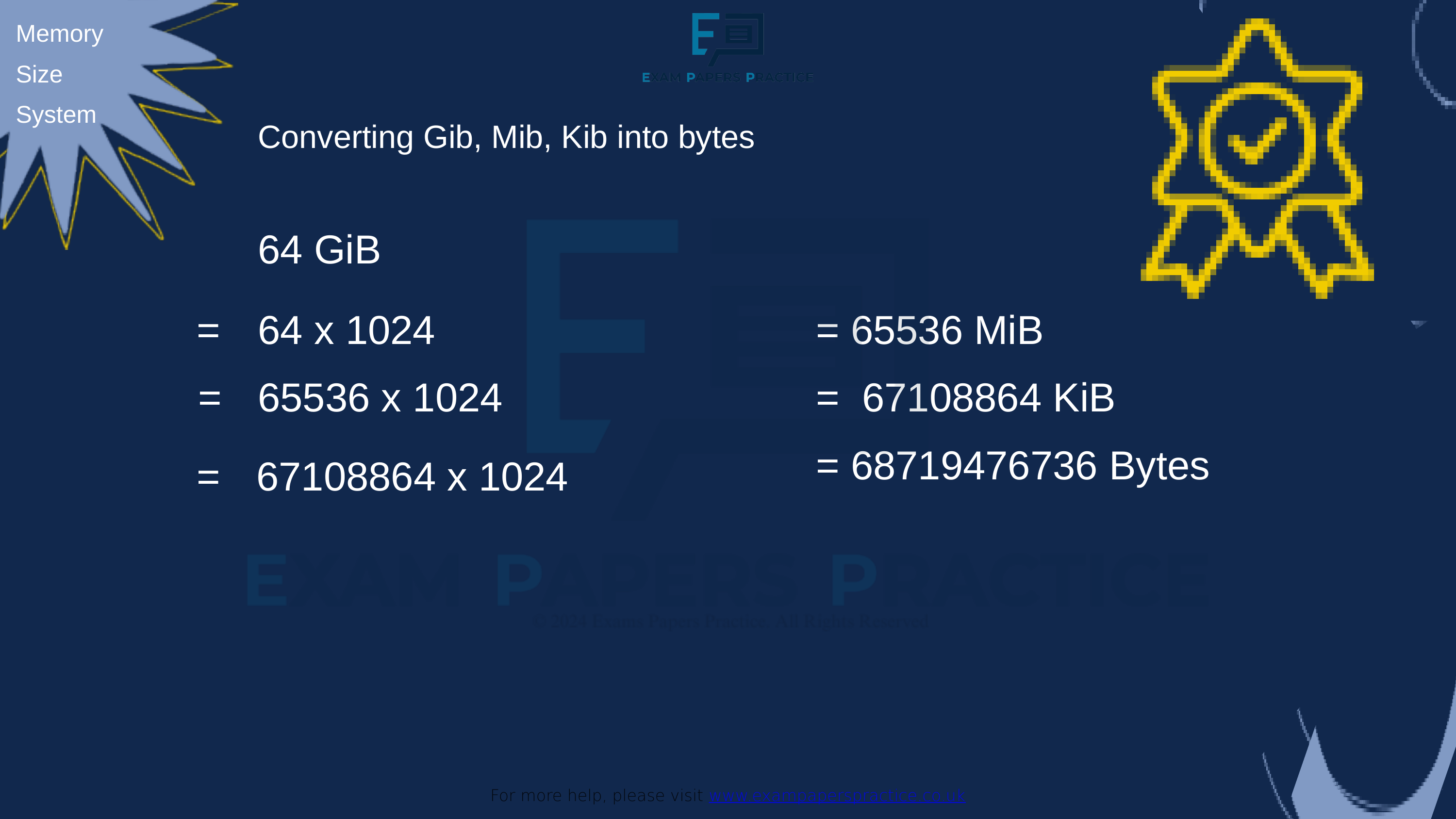

Memory
Size
System

For more help, please visit www.exampaperspractice.co.uk

Converting Gib, Mib, Kib into bytes
64 GiB
=
64 x 1024
= 65536 MiB
=
65536 x 1024
=  67108864 KiB
= 68719476736 Bytes
=
67108864 x 1024